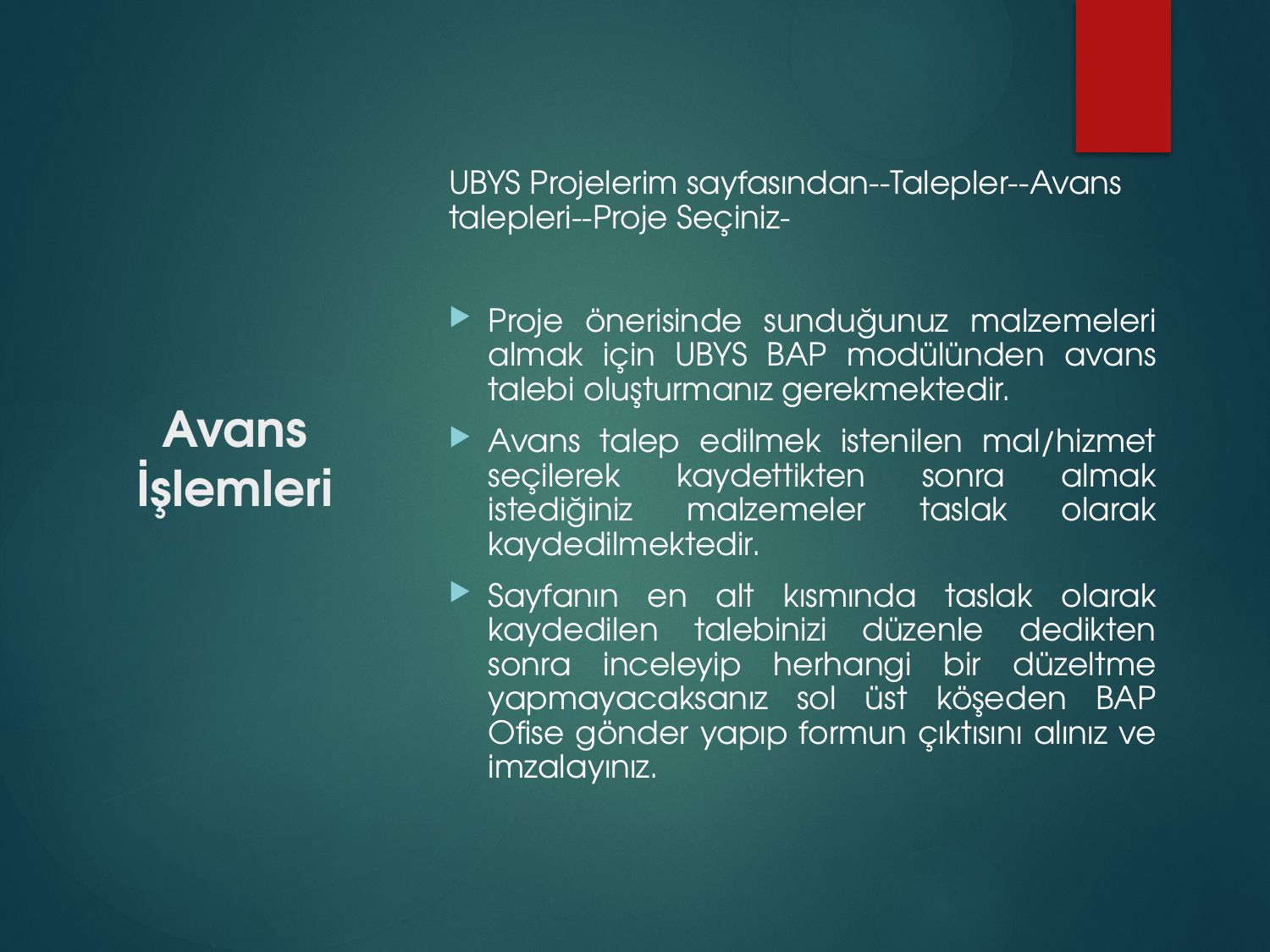

UBYS Projelerim sayfasından--Talepler--Avans talepleri--Proje Seçiniz-

Proje önerisinde sunduğunuz malzemeleri almak için UBYS BAP modülünden avans talebi oluşturmanız gerekmektedir.
Avans talep edilmek istenilen mal/hizmet seçilerek kaydettikten sonra almak istediğiniz malzemeler taslak olarak kaydedilmektedir.
Sayfanın en alt kısmında taslak olarak kaydedilen talebinizi düzenle dedikten sonra inceleyip herhangi bir düzeltme yapmayacaksanız sol üst köşeden BAP Ofise gönder yapıp formun çıktısını alınız ve imzalayınız.

# Avans İşlemleri